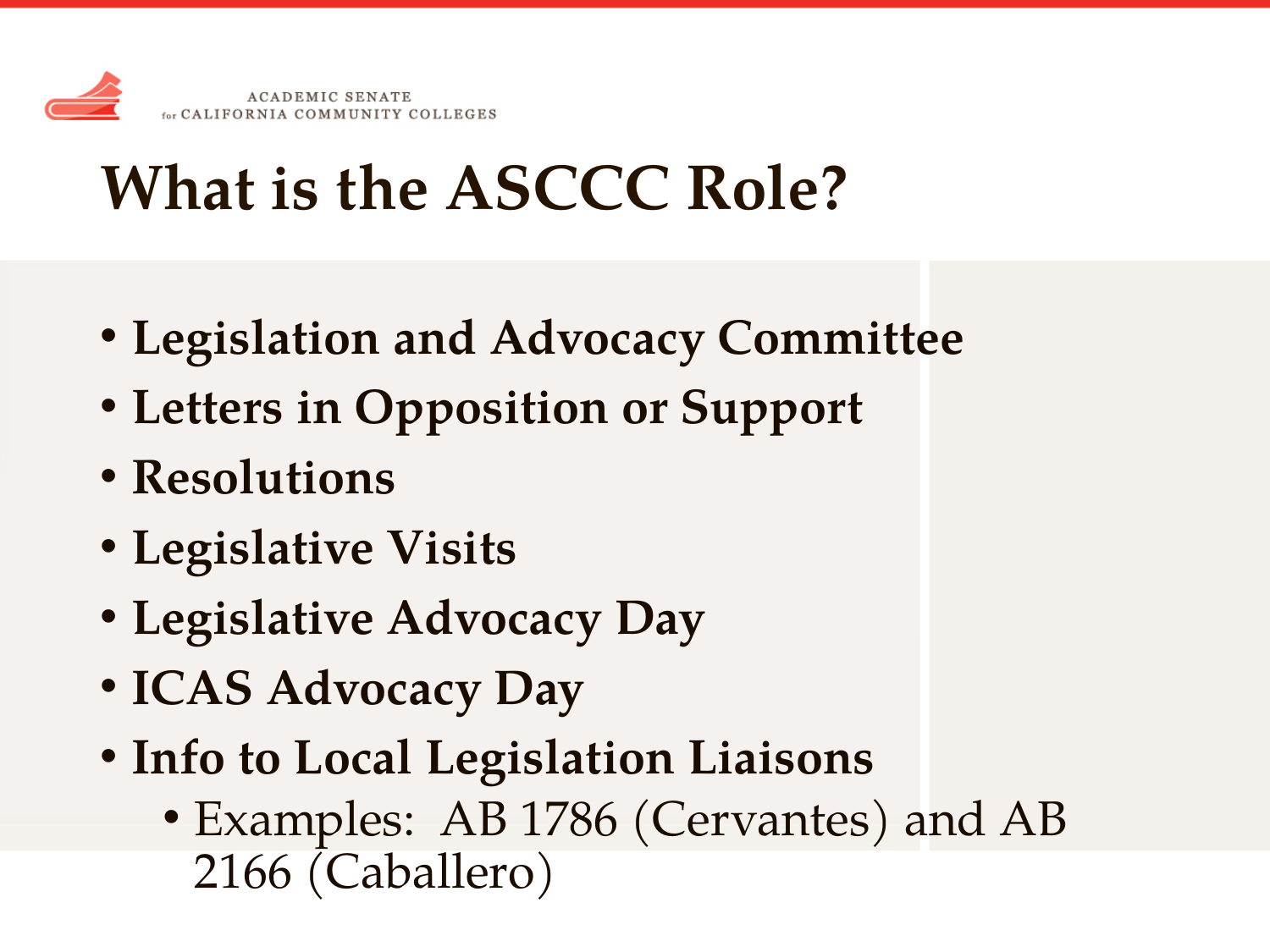

# What is the ASCCC Role?
Legislation and Advocacy Committee
Letters in Opposition or Support
Resolutions
Legislative Visits
Legislative Advocacy Day
ICAS Advocacy Day
Info to Local Legislation Liaisons
Examples:  AB 1786 (Cervantes) and AB 2166 (Caballero)